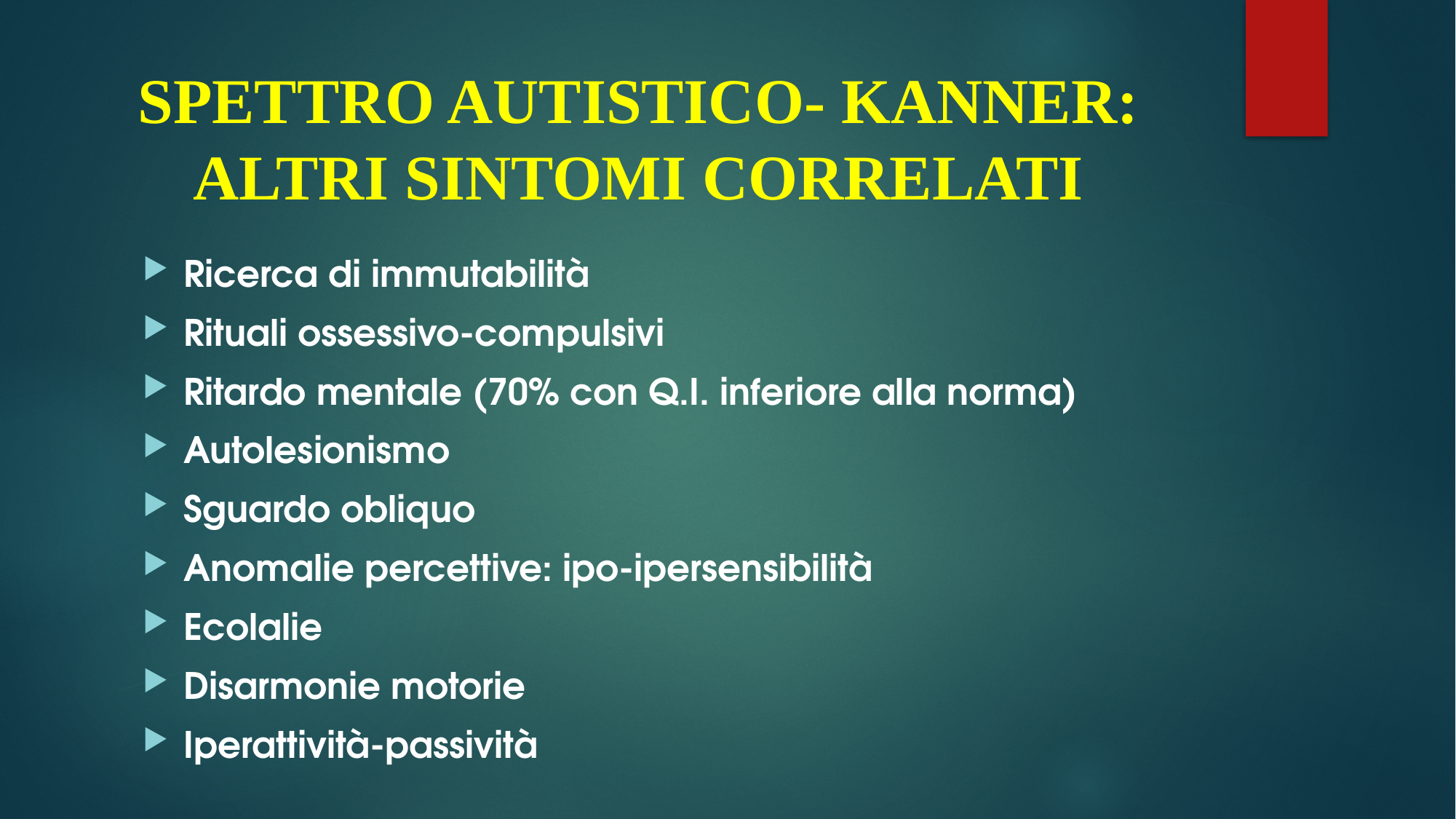

# SPETTRO AUTISTICO- KANNER: ALTRI SINTOMI CORRELATI
Ricerca di immutabilità
Rituali ossessivo-compulsivi
Ritardo mentale (70% con Q.I. inferiore alla norma)
Autolesionismo
Sguardo obliquo
Anomalie percettive: ipo-ipersensibilità
Ecolalie
Disarmonie motorie
Iperattività-passività